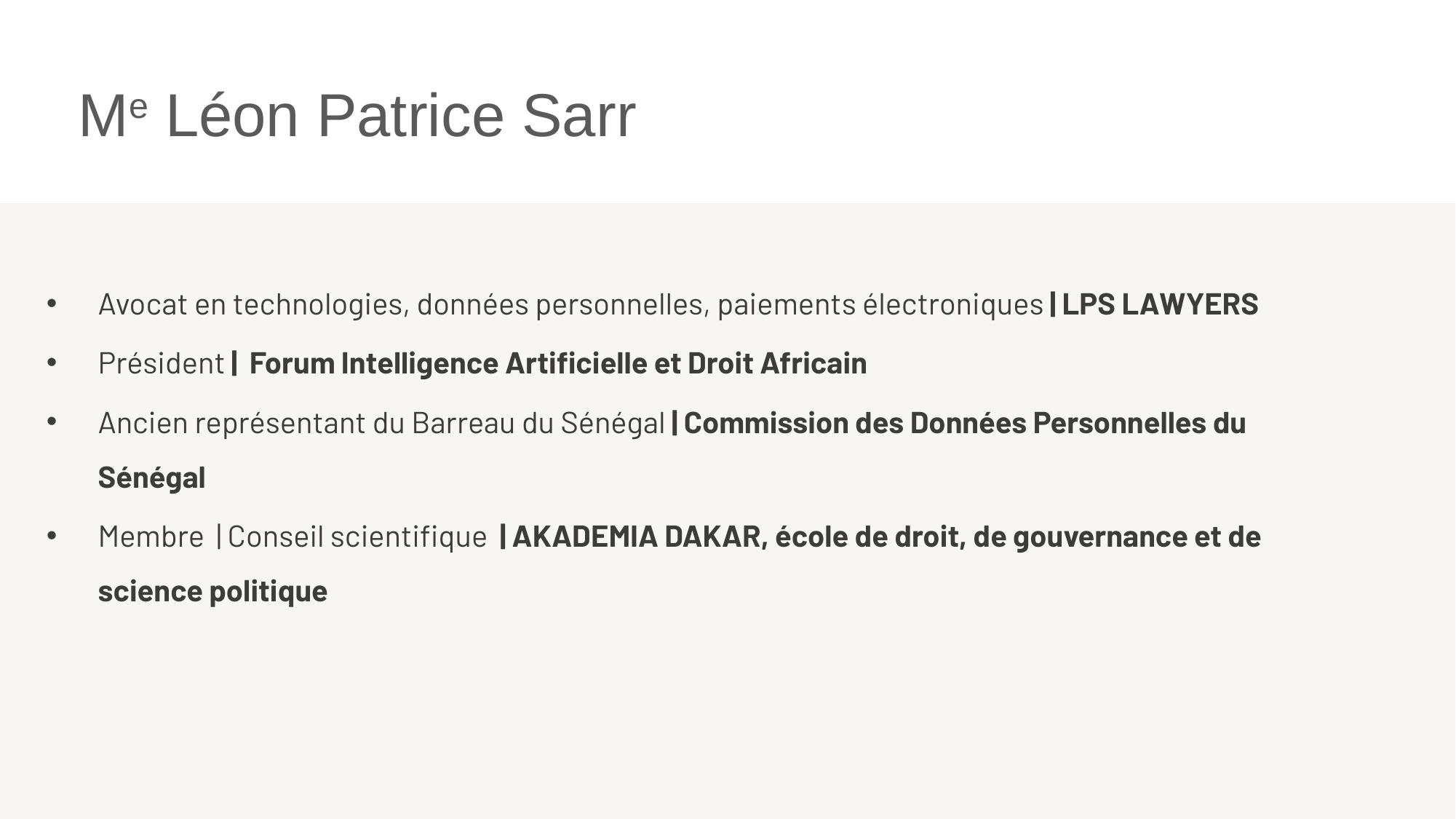

Me Léon Patrice Sarr

Avocat en technologies, données personnelles, paiements électroniques | LPS LAWYERS
Président |  Forum Intelligence Artificielle et Droit Africain
Ancien représentant du Barreau du Sénégal | Commission des Données Personnelles du Sénégal
Membre  | Conseil scientifique  | AKADEMIA DAKAR, école de droit, de gouvernance et de science politique